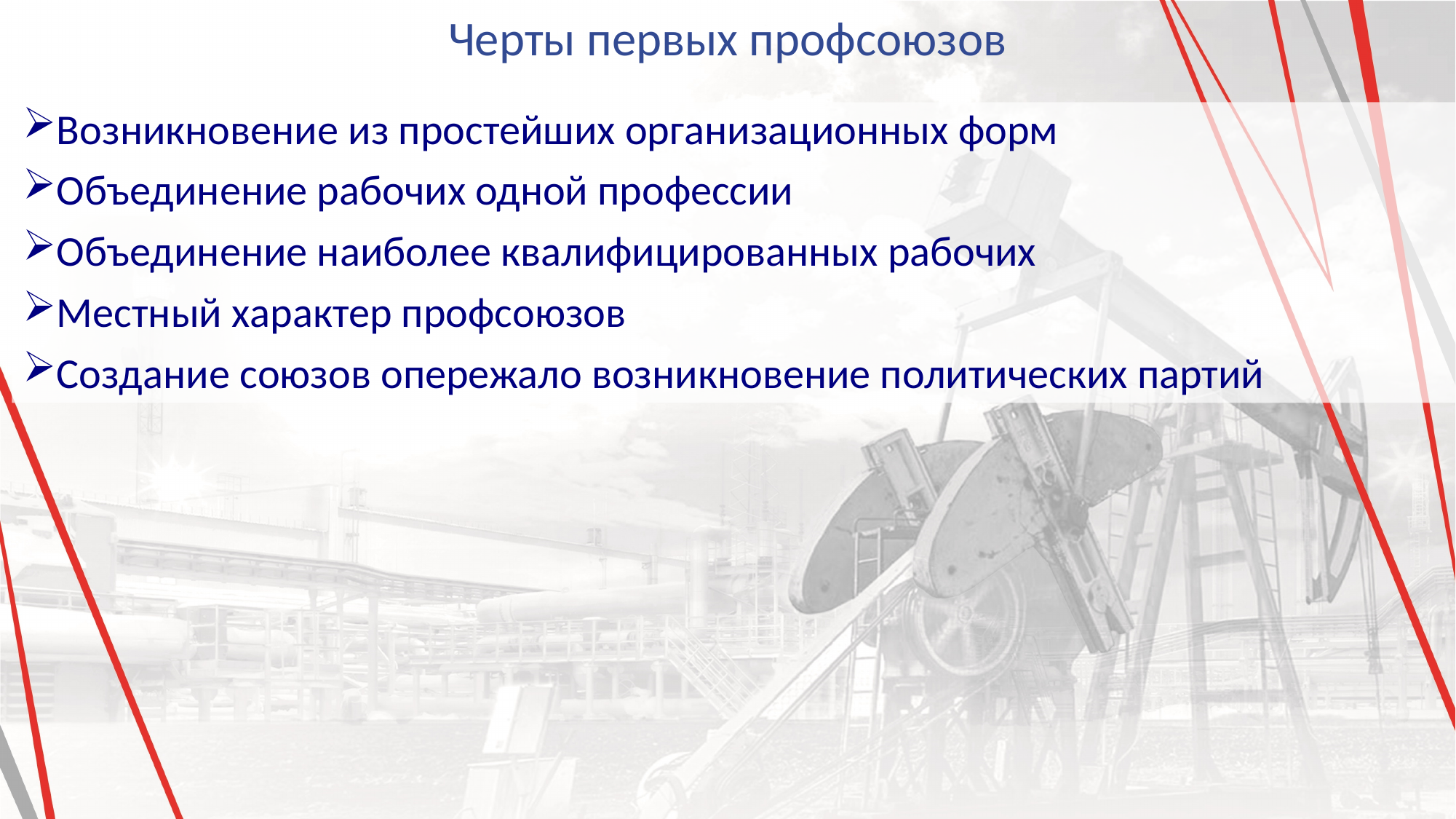

Черты первых профсоюзов
Возникновение из простейших организационных форм
Объединение рабочих одной профессии
Объединение наиболее квалифицированных рабочих
Местный характер профсоюзов
Создание союзов опережало возникновение политических партий